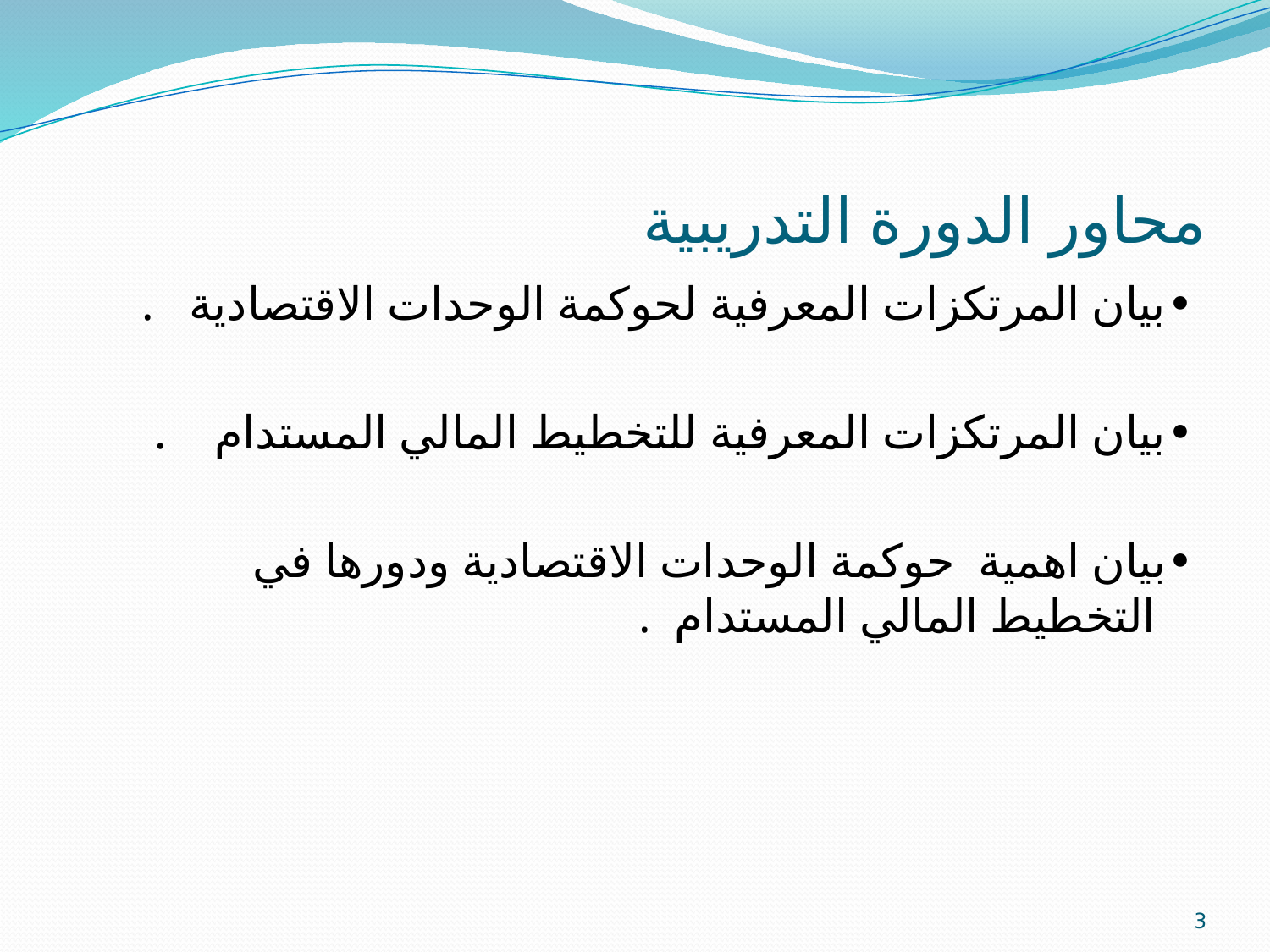

# محاور الدورة التدريبية
•	بيان المرتكزات المعرفية لحوكمة الوحدات الاقتصادية   .

•	بيان المرتكزات المعرفية للتخطيط المالي المستدام    .

•	بيان اهمية  حوكمة الوحدات الاقتصادية ودورها في التخطيط المالي المستدام  .

3